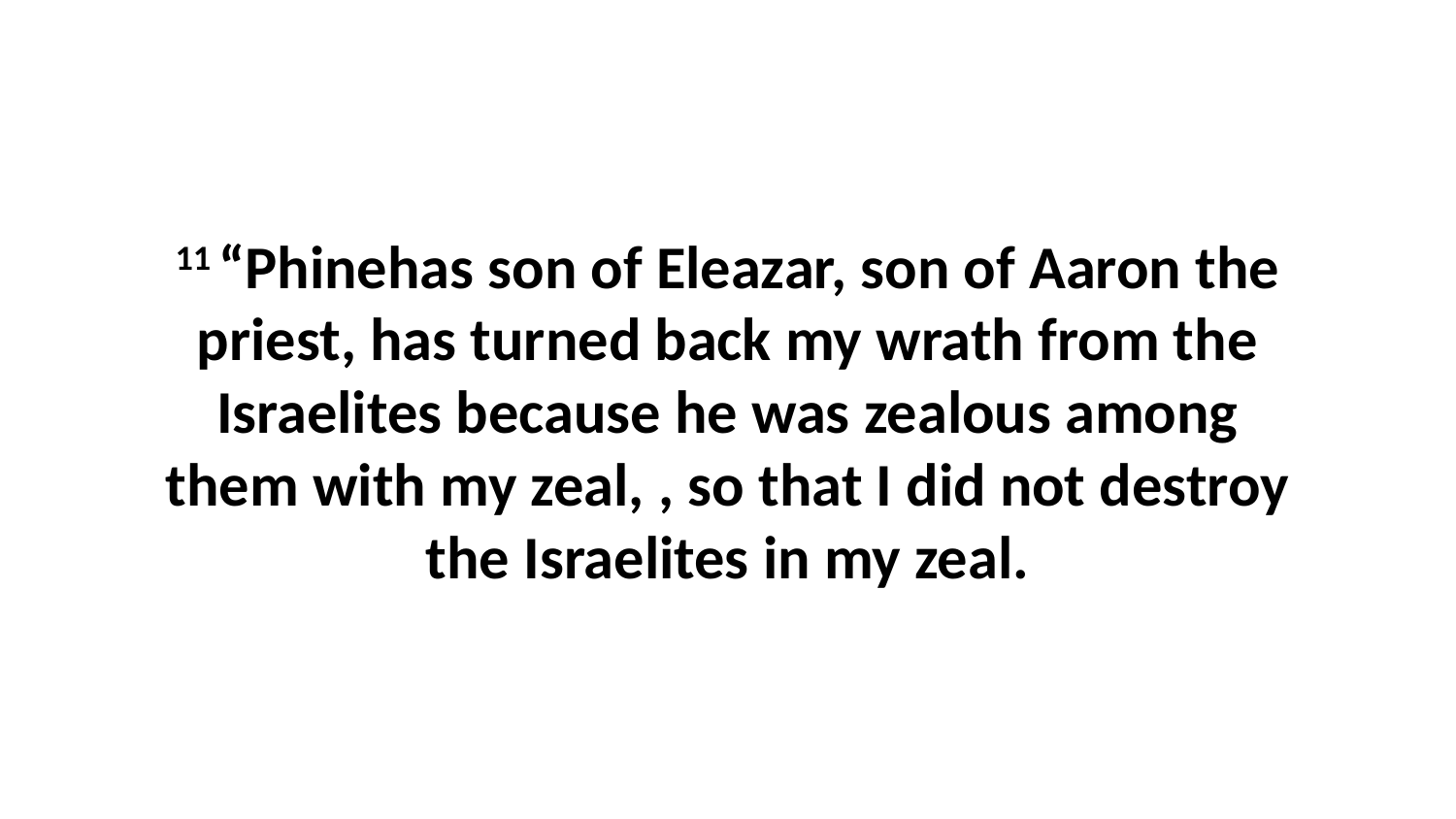

11 “Phinehas son of Eleazar, son of Aaron the priest, has turned back my wrath from the Israelites because he was zealous among them with my zeal, , so that I did not destroy the Israelites in my zeal.